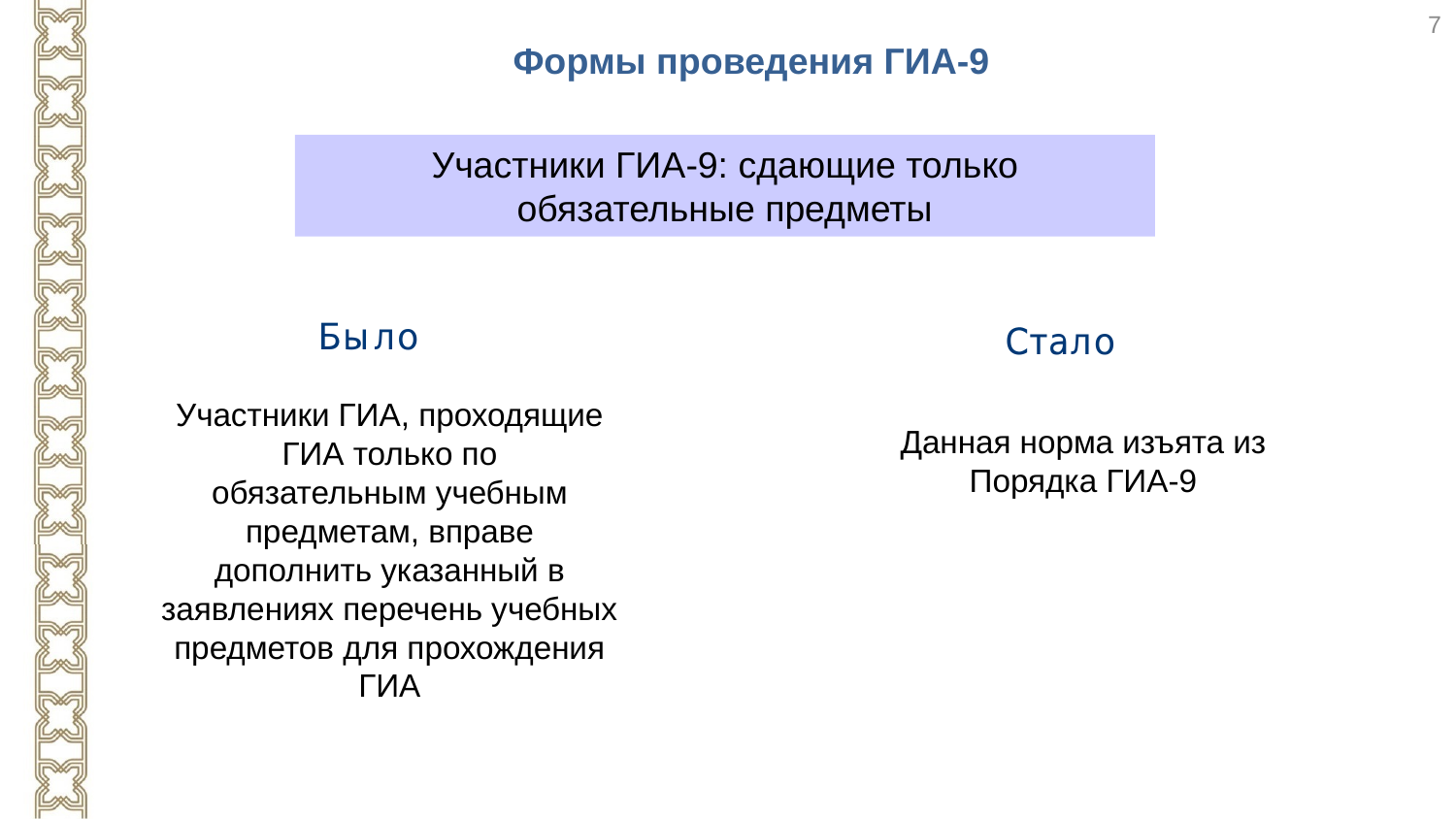

7
Формы проведения ГИА-9
Участники ГИА-9: сдающие только обязательные предметы
Было
Стало
Участники ГИА, проходящие ГИА только по
обязательным учебным предметам, вправе
дополнить указанный в заявлениях перечень учебных предметов для прохождения ГИА
Данная норма изъята из Порядка ГИА-9